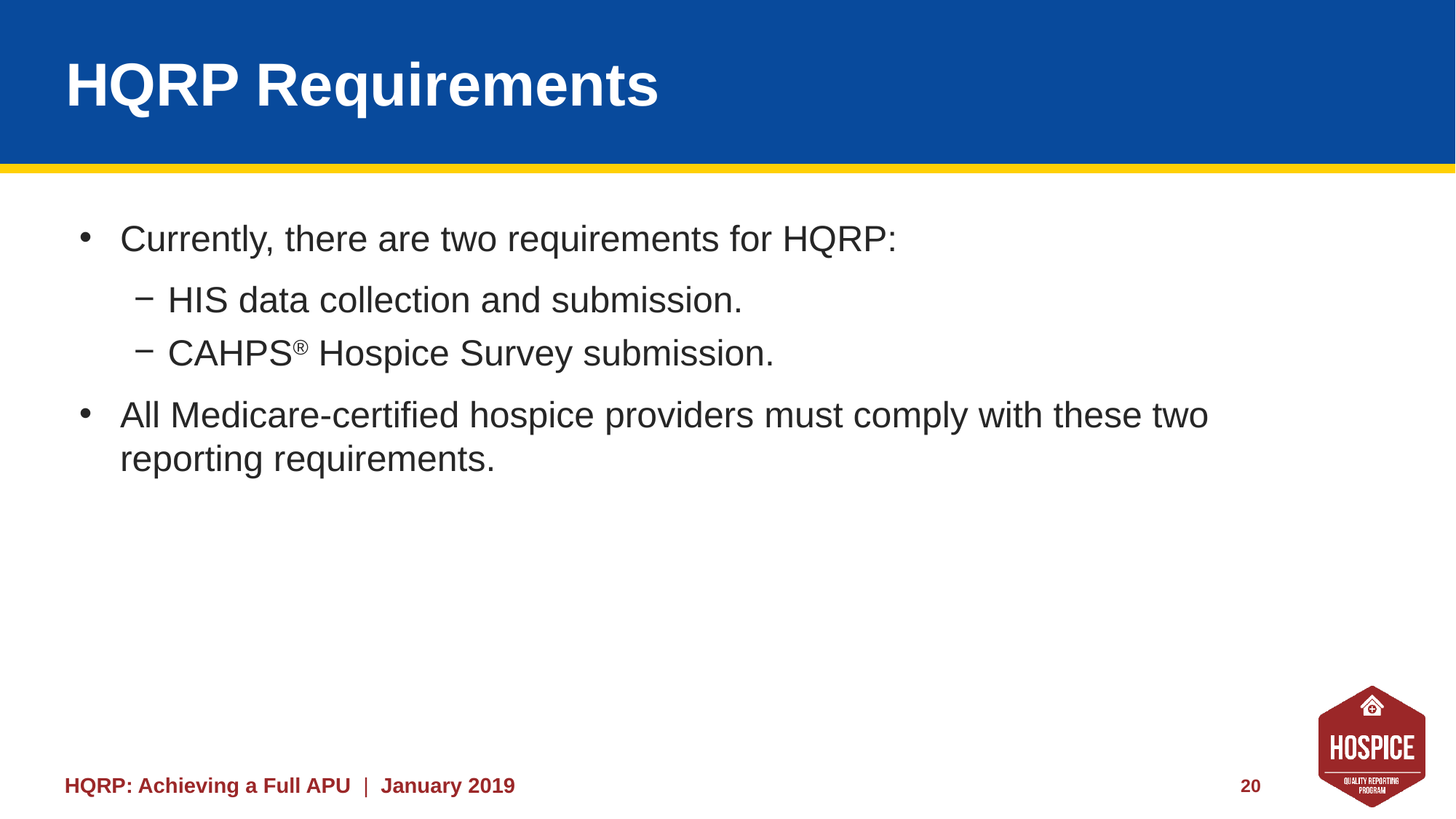

# HQRP Requirements
Currently, there are two requirements for HQRP:
HIS data collection and submission.
CAHPS® Hospice Survey submission.
All Medicare-certified hospice providers must comply with these two reporting requirements.